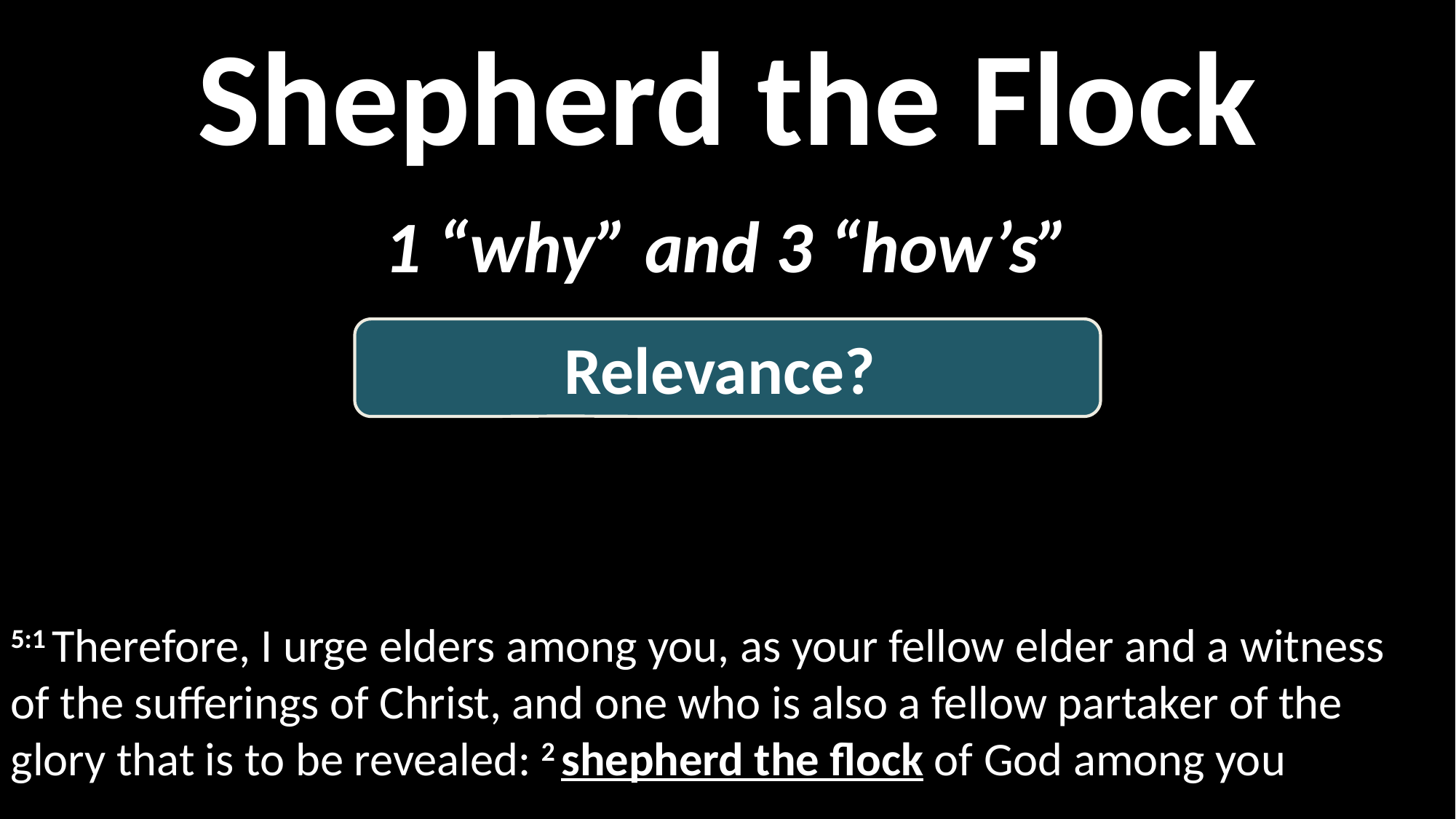

Shepherd the Flock
1 “why” and 3 “how’s”
Relevance?
5:1 Therefore, I urge elders among you, as your fellow elder and a witness  of the sufferings of Christ, and one who is also a fellow partaker of the glory that is to be revealed: 2 shepherd the flock of God among you